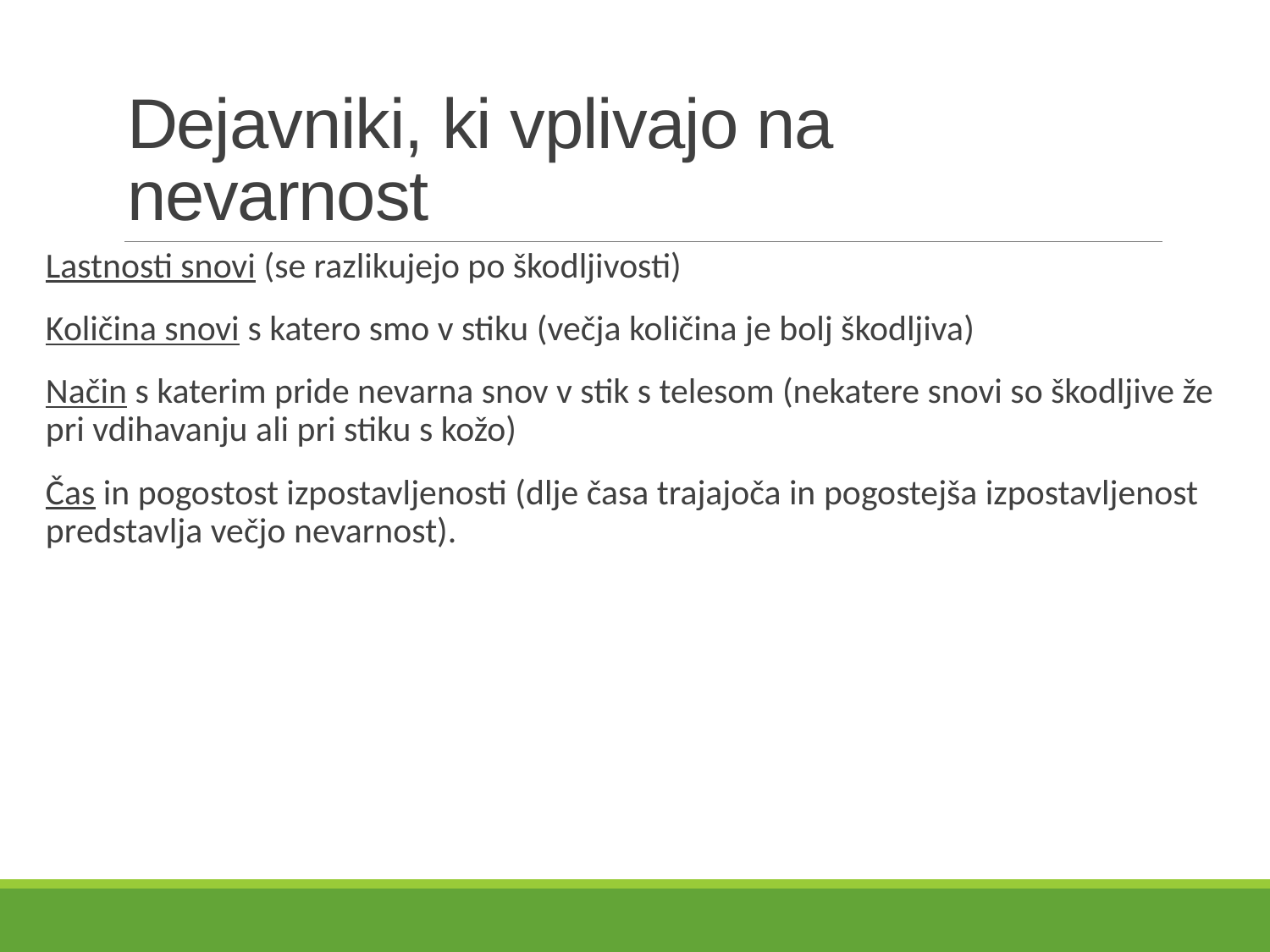

# Dejavniki, ki vplivajo na nevarnost
Lastnosti snovi (se razlikujejo po škodljivosti)
Količina snovi s katero smo v stiku (večja količina je bolj škodljiva)
Način s katerim pride nevarna snov v stik s telesom (nekatere snovi so škodljive že pri vdihavanju ali pri stiku s kožo)
Čas in pogostost izpostavljenosti (dlje časa trajajoča in pogostejša izpostavljenost predstavlja večjo nevarnost).